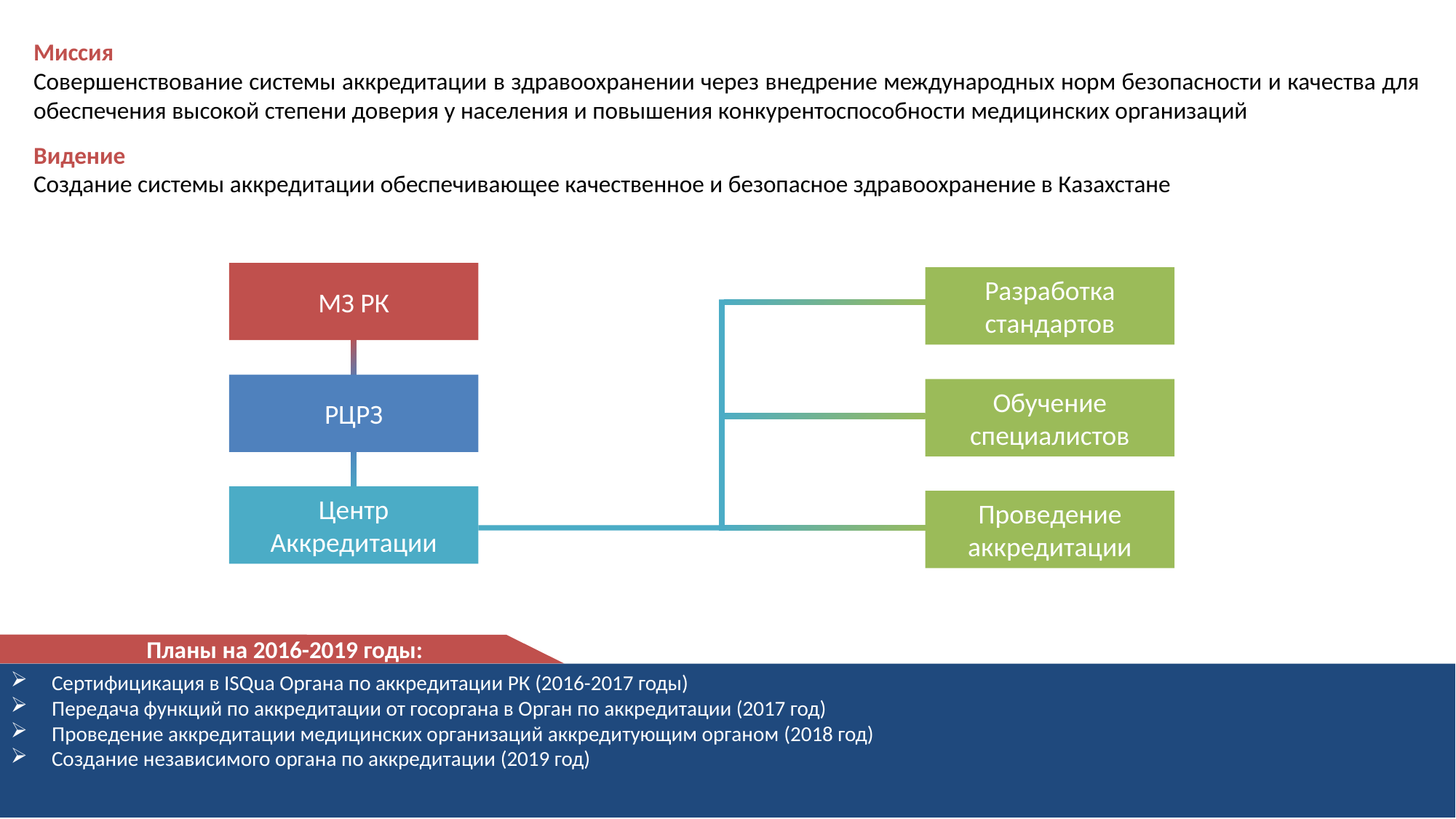

Миссия
Совершенствование системы аккредитации в здравоохранении через внедрение международных норм безопасности и качества для обеспечения высокой степени доверия у населения и повышения конкурентоспособности медицинских организаций
Видение
Создание системы аккредитации обеспечивающее качественное и безопасное здравоохранение в Казахстане
МЗ РК
Разработка стандартов

РЦРЗ
Обучение специалистов

Центр Аккредитации
Проведение аккредитации

 Планы на 2016-2019 годы:
Сертифицикация в ISQua Органа по аккредитации РК (2016-2017 годы)
Передача функций по аккредитации от госоргана в Орган по аккредитации (2017 год)
Проведение аккредитации медицинских организаций аккредитующим органом (2018 год)
Создание независимого органа по аккредитации (2019 год)